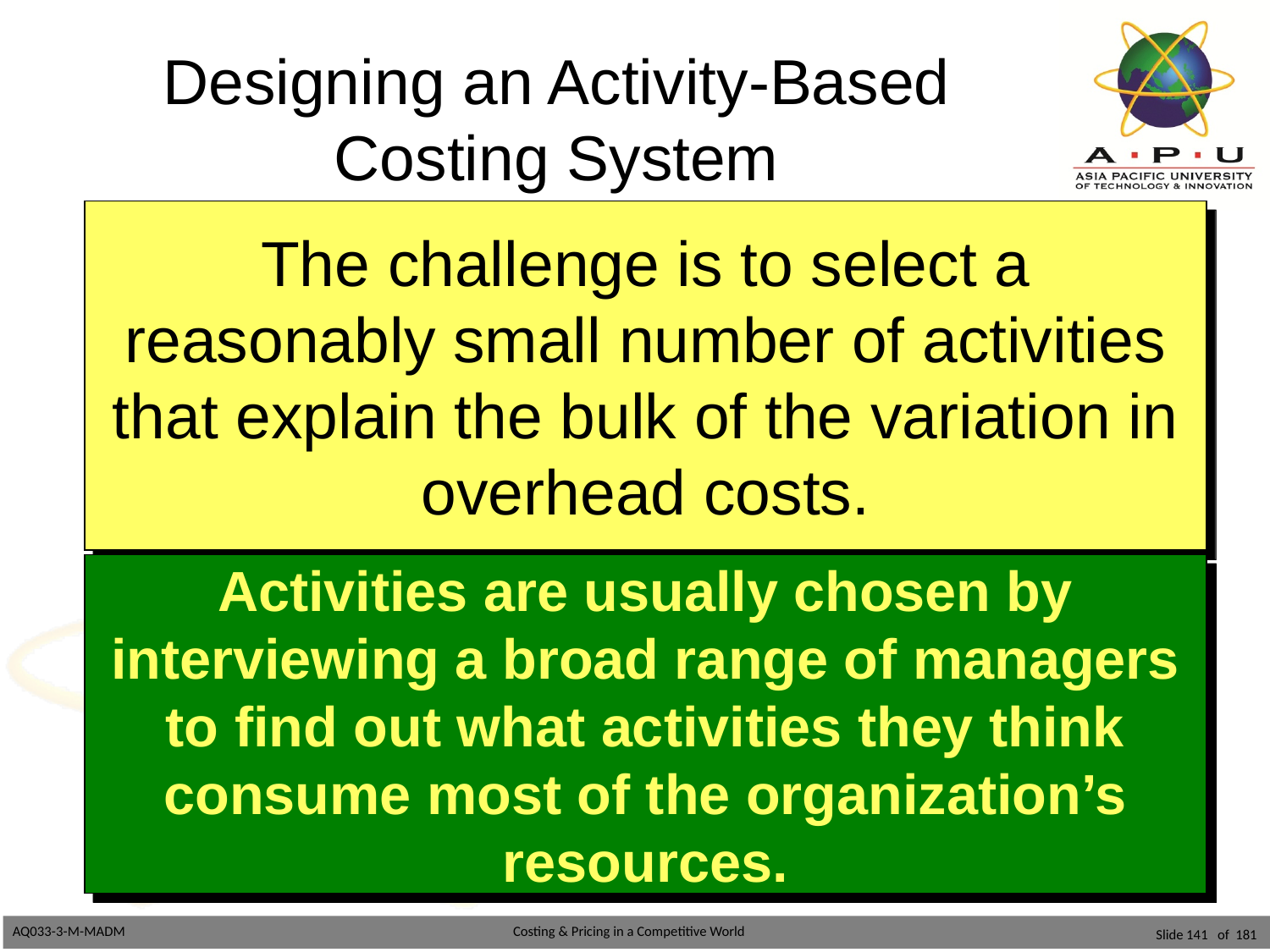

# Designing an Activity-Based Costing System
The challenge is to select a reasonably small number of activities that explain the bulk of the variation in overhead costs.
Activities are usually chosen by interviewing a broad range of managers to find out what activities they think consume most of the organization’s resources.
Slide 141   of  181